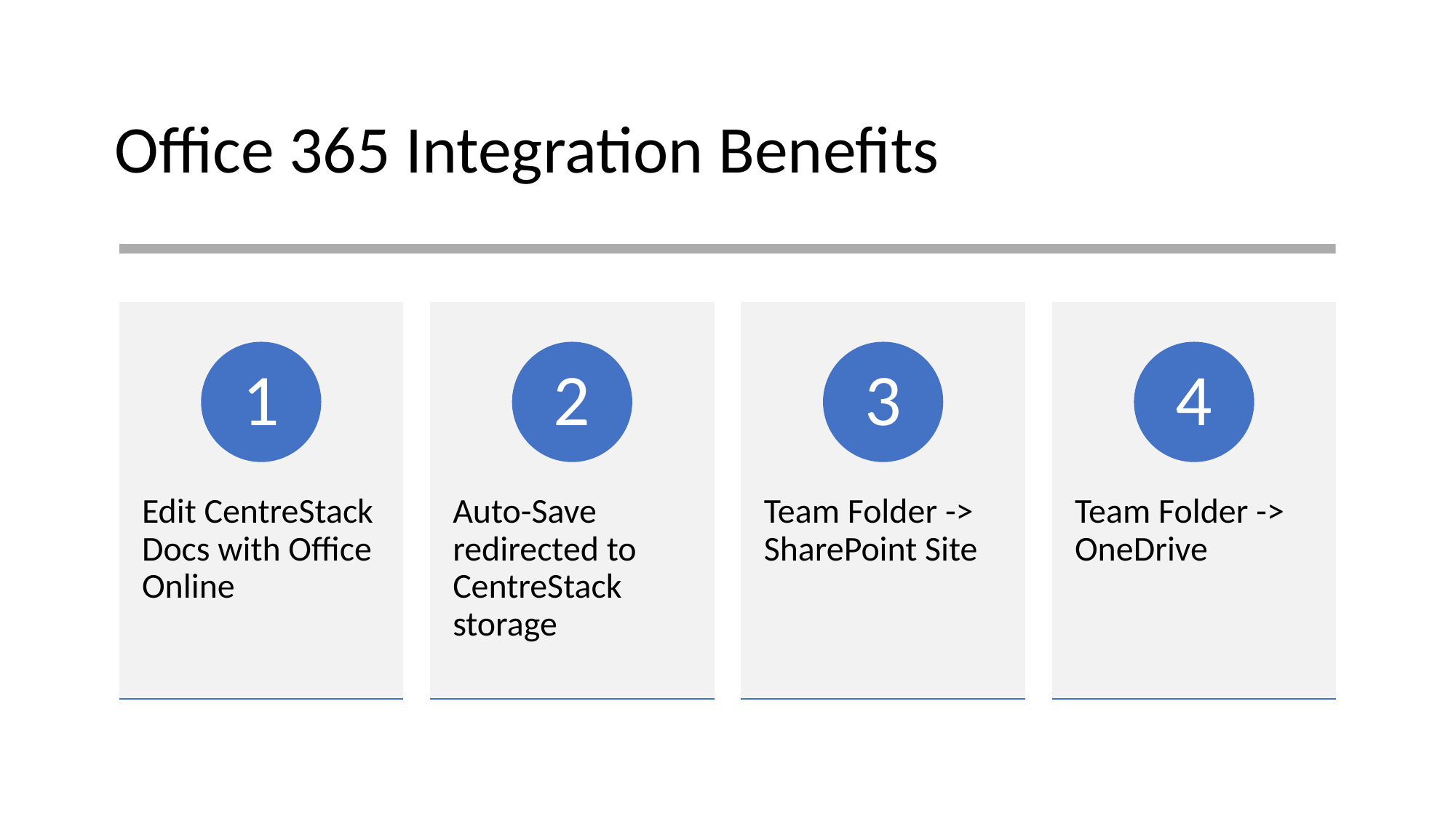

# Office 365 Integration Benefits

Edit CentreStack Docs with Office Online
1
Auto-Save redirected to CentreStack storage
2
Team Folder -> SharePoint Site
3
Team Folder -> OneDrive
4